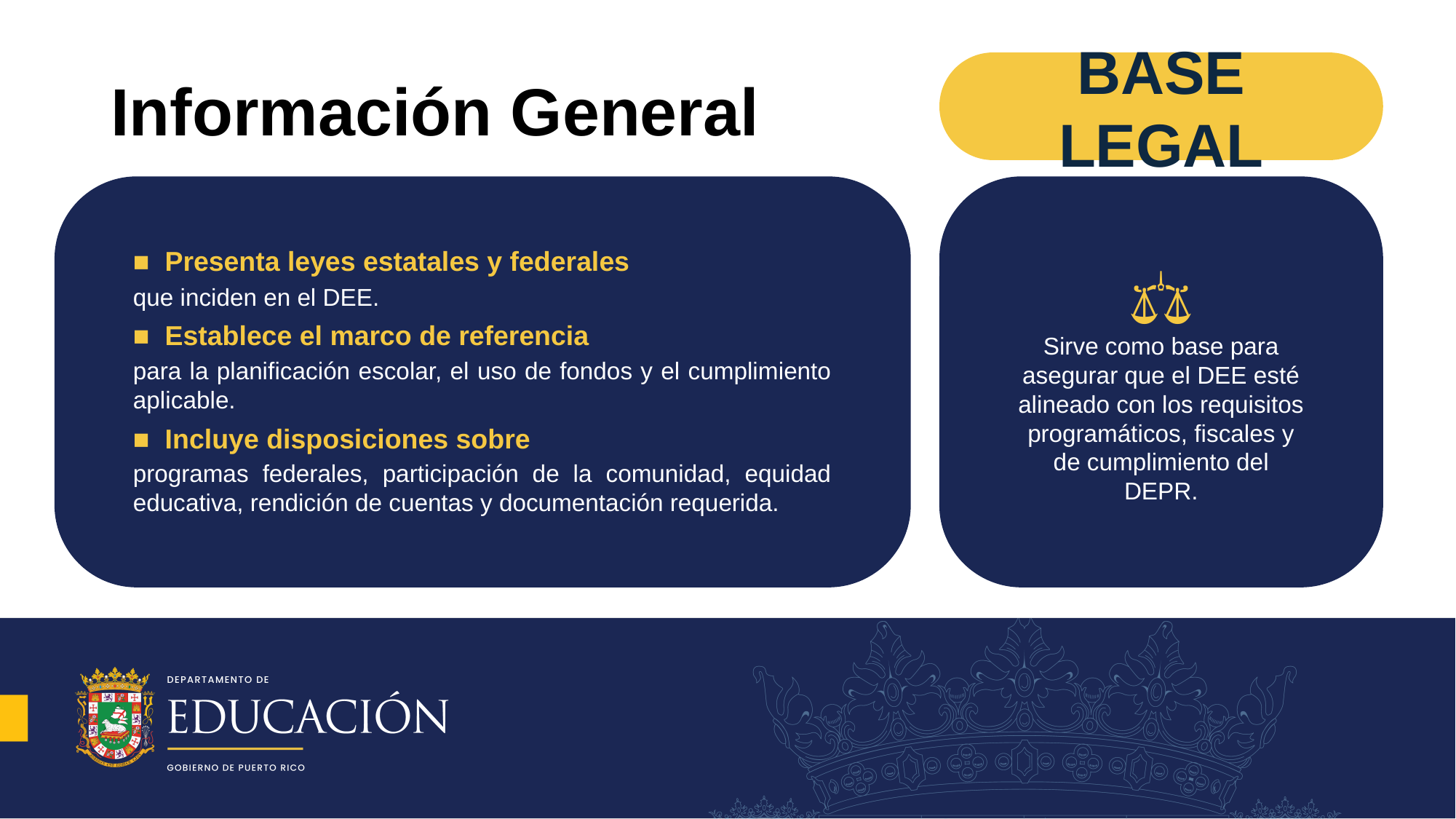

# Información General
BASE LEGAL
■  Presenta leyes estatales y federales
que inciden en el DEE.
■  Establece el marco de referencia
para la planificación escolar, el uso de fondos y el cumplimiento aplicable.
■  Incluye disposiciones sobre
programas federales, participación de la comunidad, equidad educativa, rendición de cuentas y documentación requerida.
⚖
Sirve como base para asegurar que el DEE esté alineado con los requisitos programáticos, fiscales y de cumplimiento del DEPR.